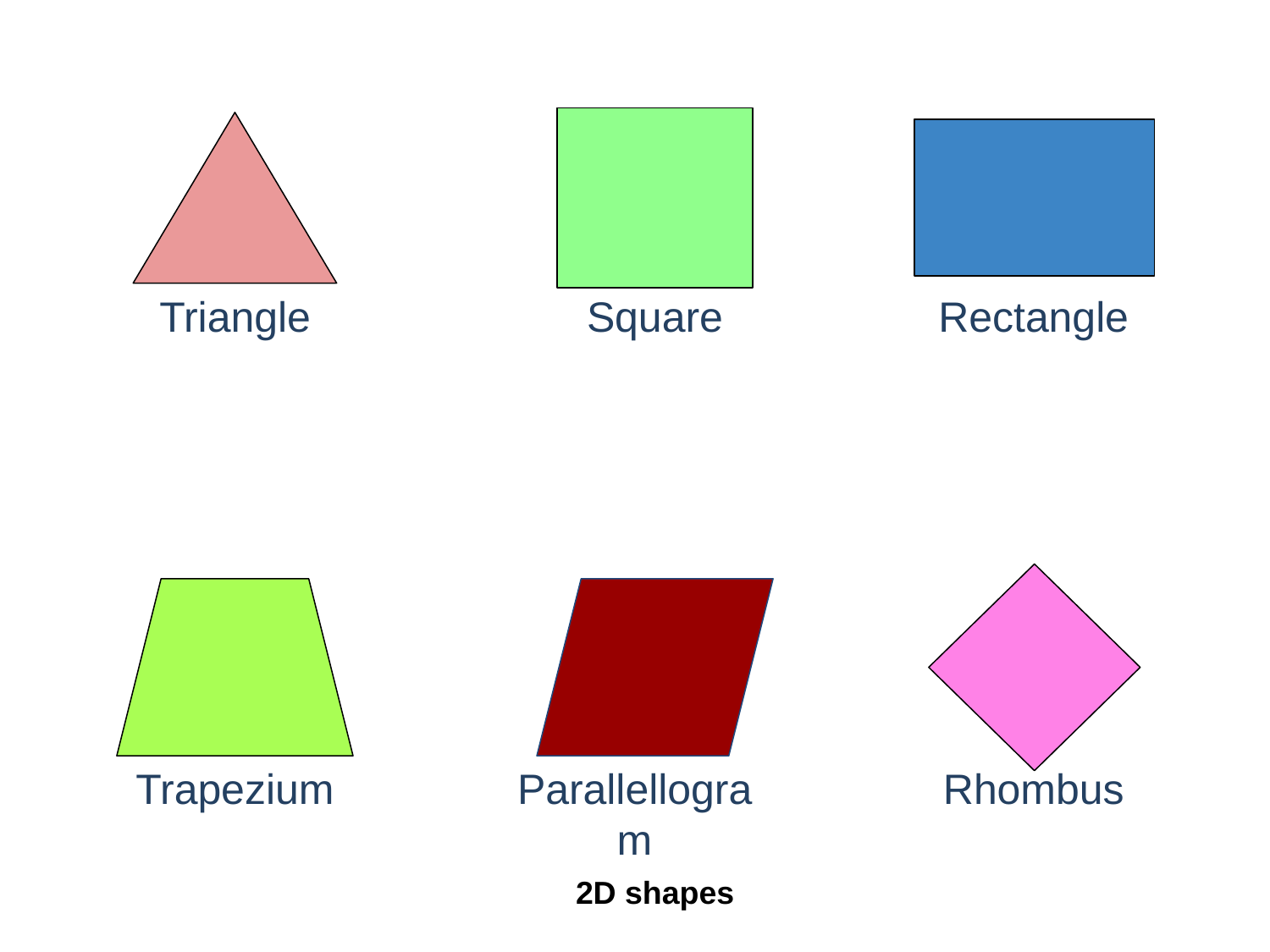

Triangle
Square
Rectangle

Trapezium
Rhombus
Parallellogram
2D shapes